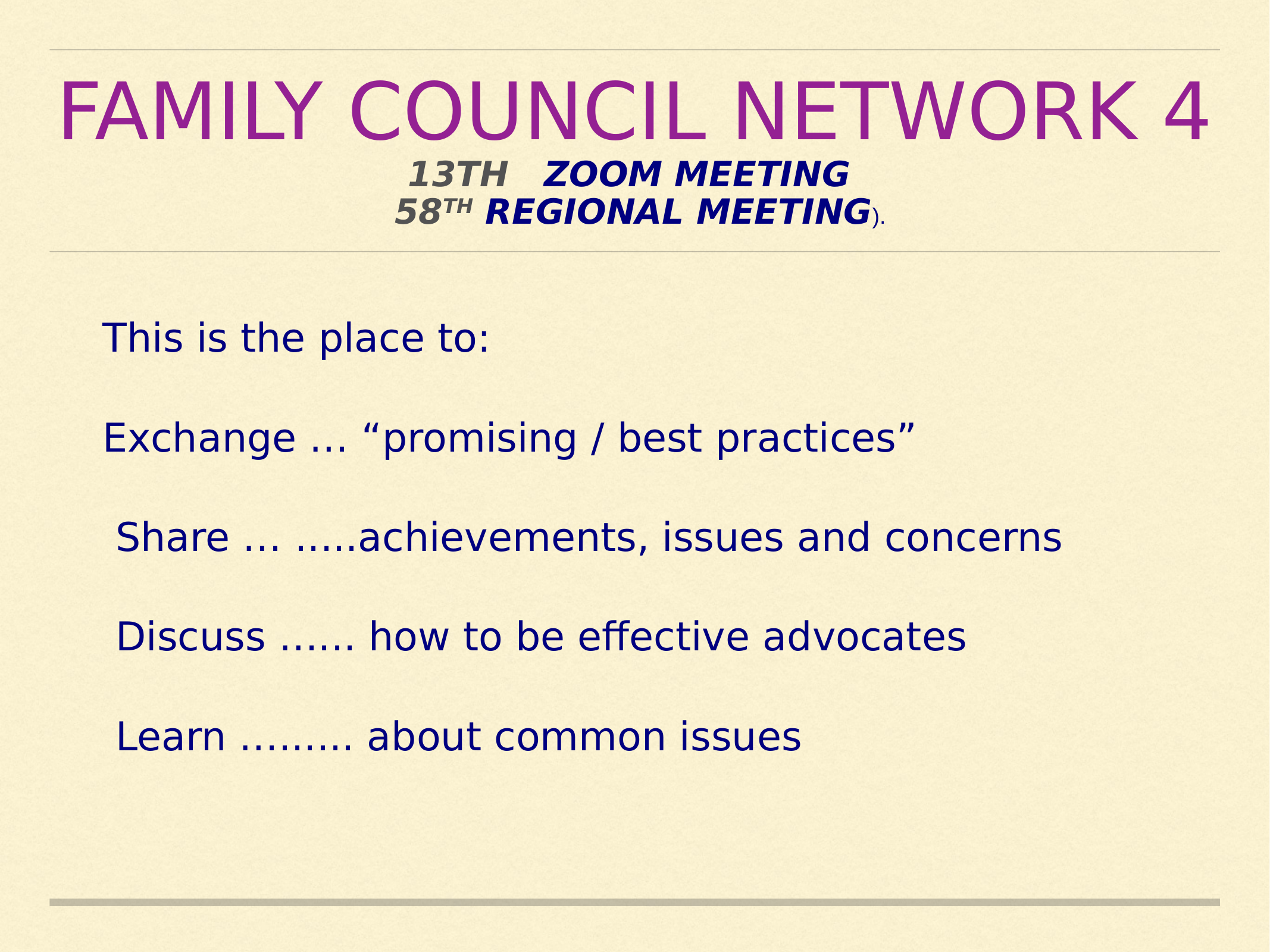

# Family Council Network 4 13th   Zoom Meeting   58th Regional Meeting).
This is the place to:
Exchange … “promising / best practices”
 Share … .....achievements, issues and concerns
 Discuss …... how to be effective advocates
 Learn …...... about common issues